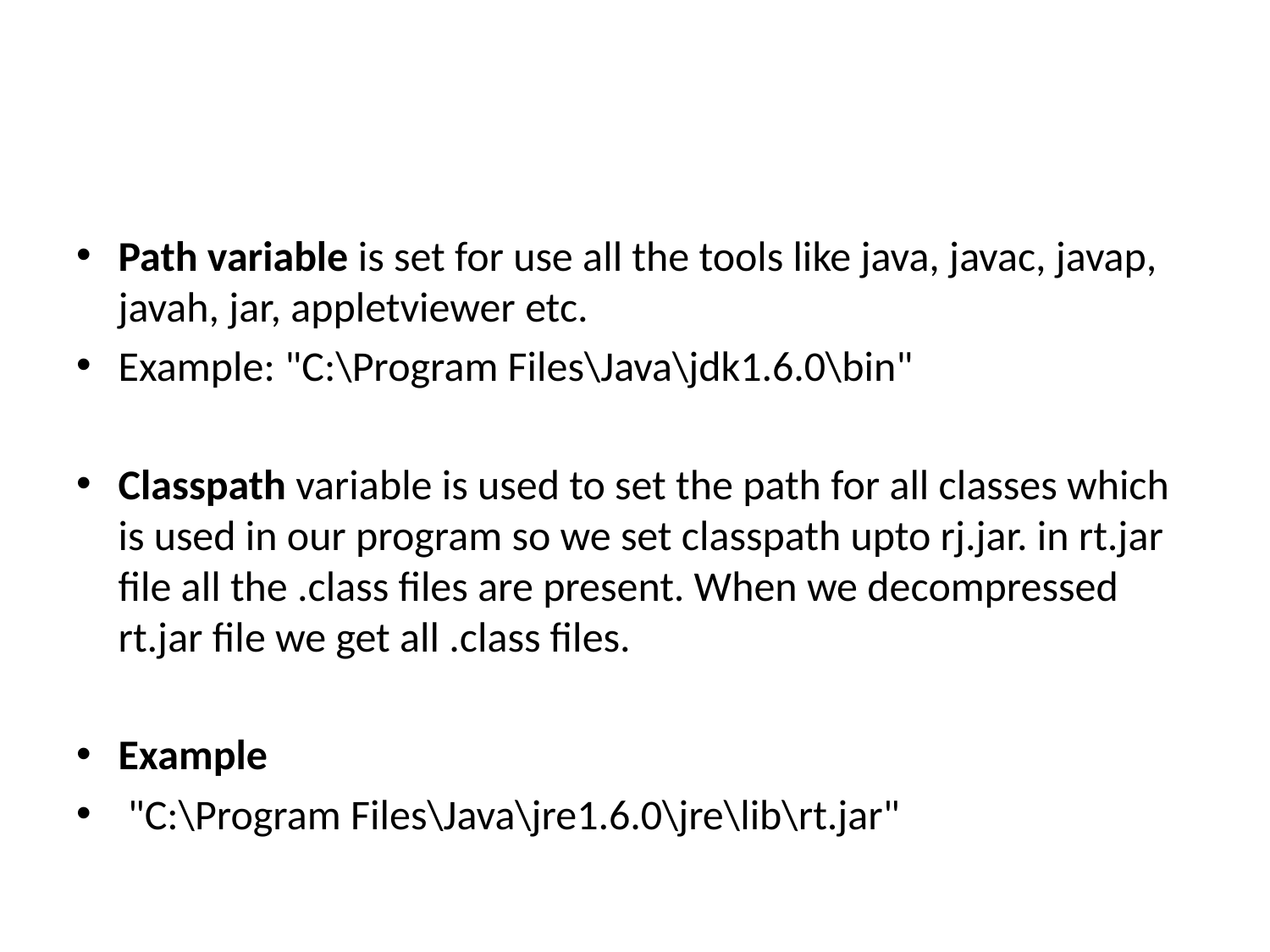

#
Path variable is set for use all the tools like java, javac, javap, javah, jar, appletviewer etc.
Example: "C:\Program Files\Java\jdk1.6.0\bin"

Classpath variable is used to set the path for all classes which is used in our program so we set classpath upto rj.jar. in rt.jar file all the .class files are present. When we decompressed rt.jar file we get all .class files.

Example
 "C:\Program Files\Java\jre1.6.0\jre\lib\rt.jar"